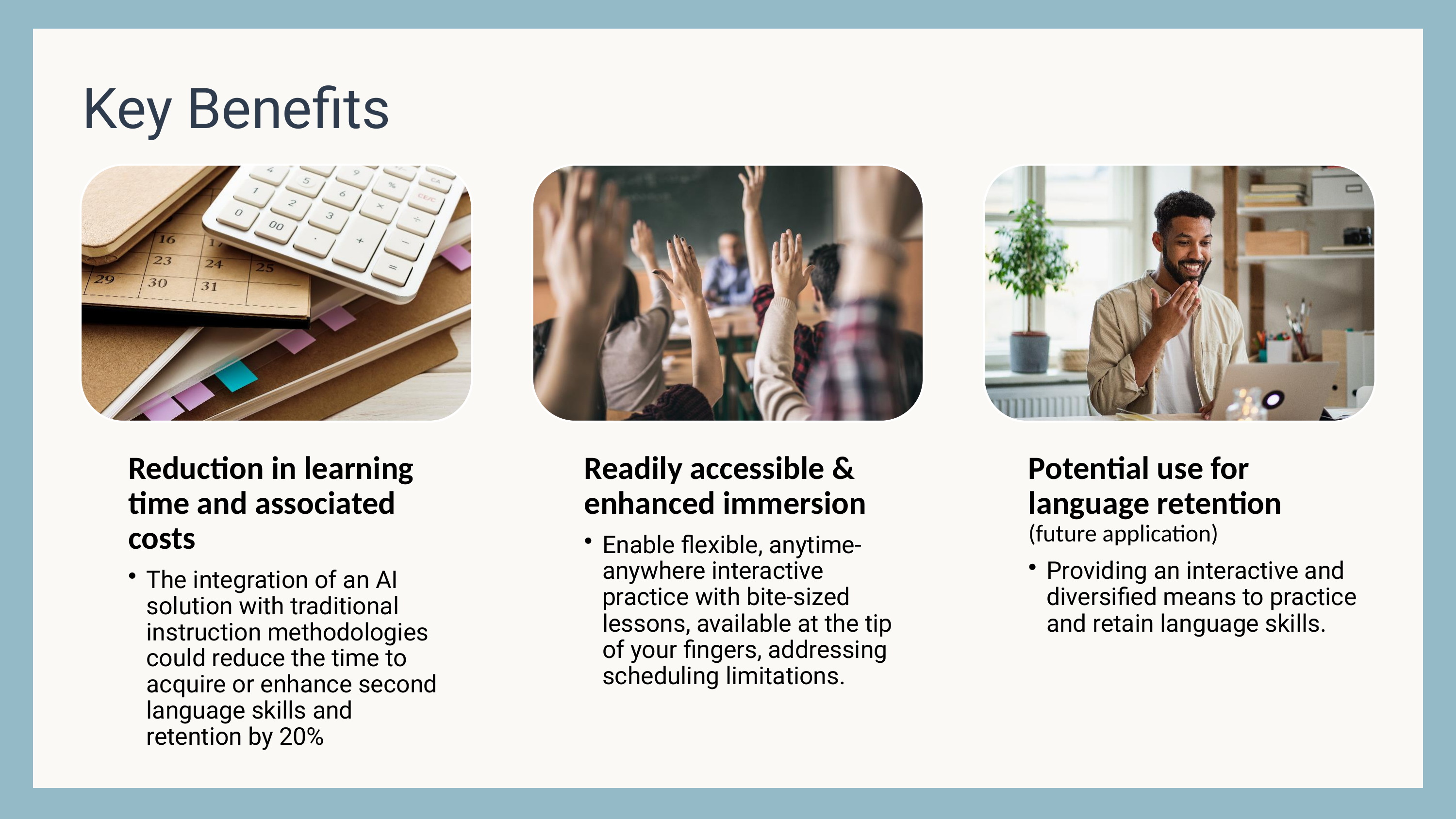

Key Benefits
Reduction in learning time and associated costs
The integration of an AI solution with traditional instruction methodologies could reduce the time to acquire or enhance second language skills and retention by 20%
Readily accessible & enhanced immersion
Enable flexible, anytime-anywhere interactive practice with bite-sized lessons, available at the tip of your fingers, addressing scheduling limitations.
Potential use for language retention (future application)
Providing an interactive and diversified means to practice and retain language skills.